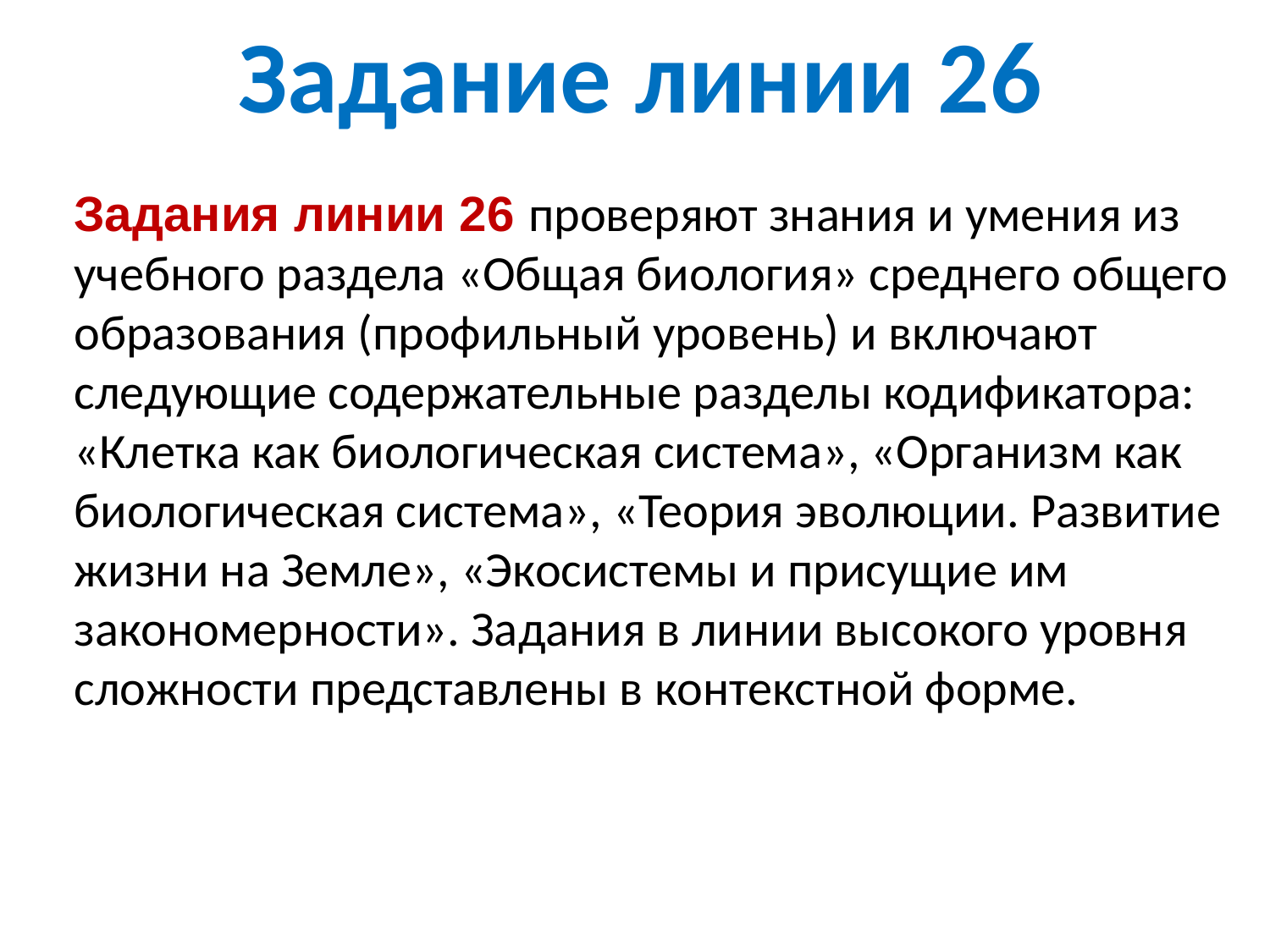

Задание линии 26
Задания линии 26 проверяют знания и умения из учебного раздела «Общая биология» среднего общего образования (профильный уровень) и включают следующие содержательные разделы кодификатора: «Клетка как биологическая система», «Организм как биологическая система», «Теория эволюции. Развитие жизни на Земле», «Экосистемы и присущие им закономерности». Задания в линии высокого уровня сложности представлены в контекстной форме.